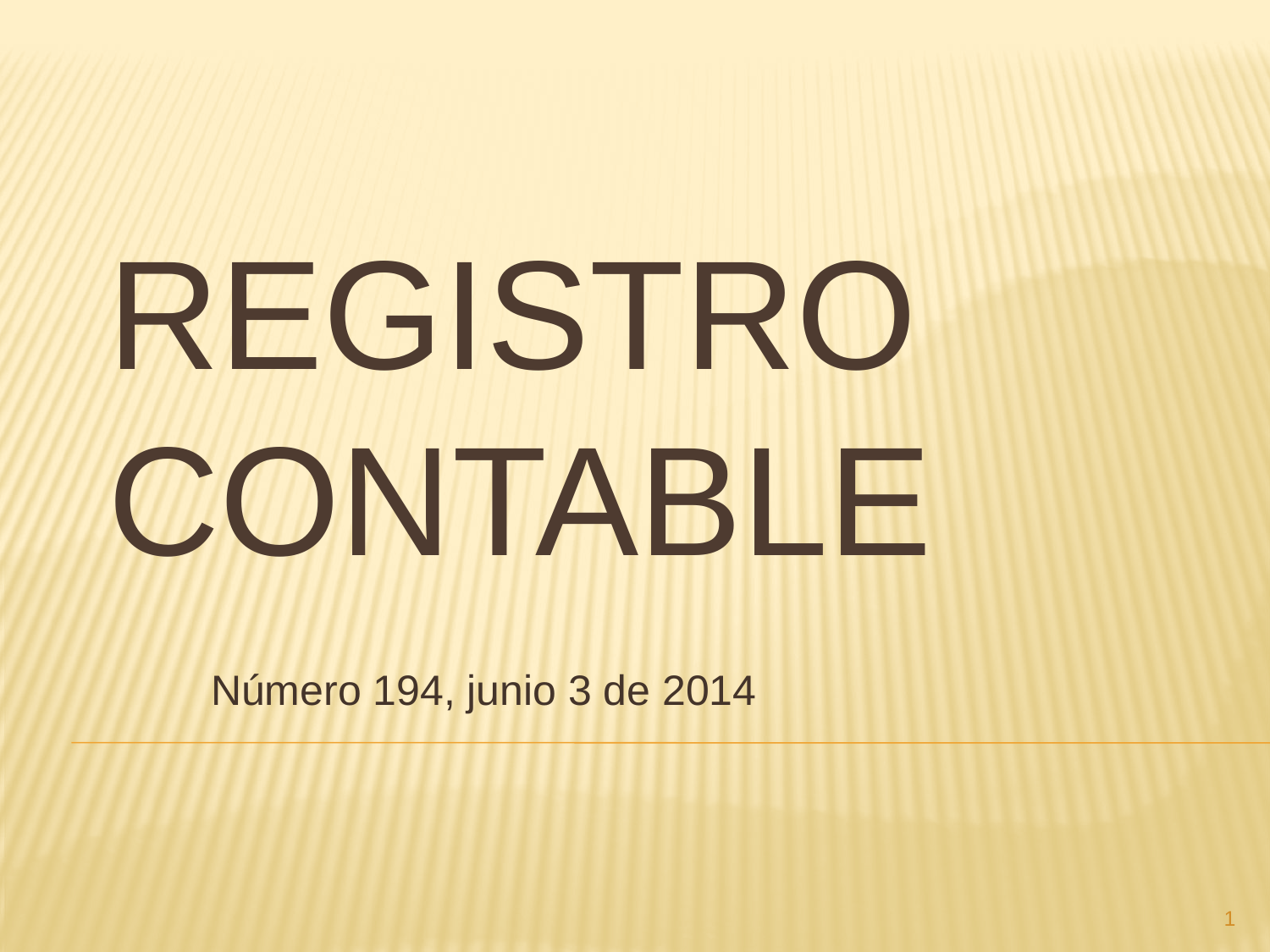

# Registro contable
Número 194, junio 3 de 2014
1